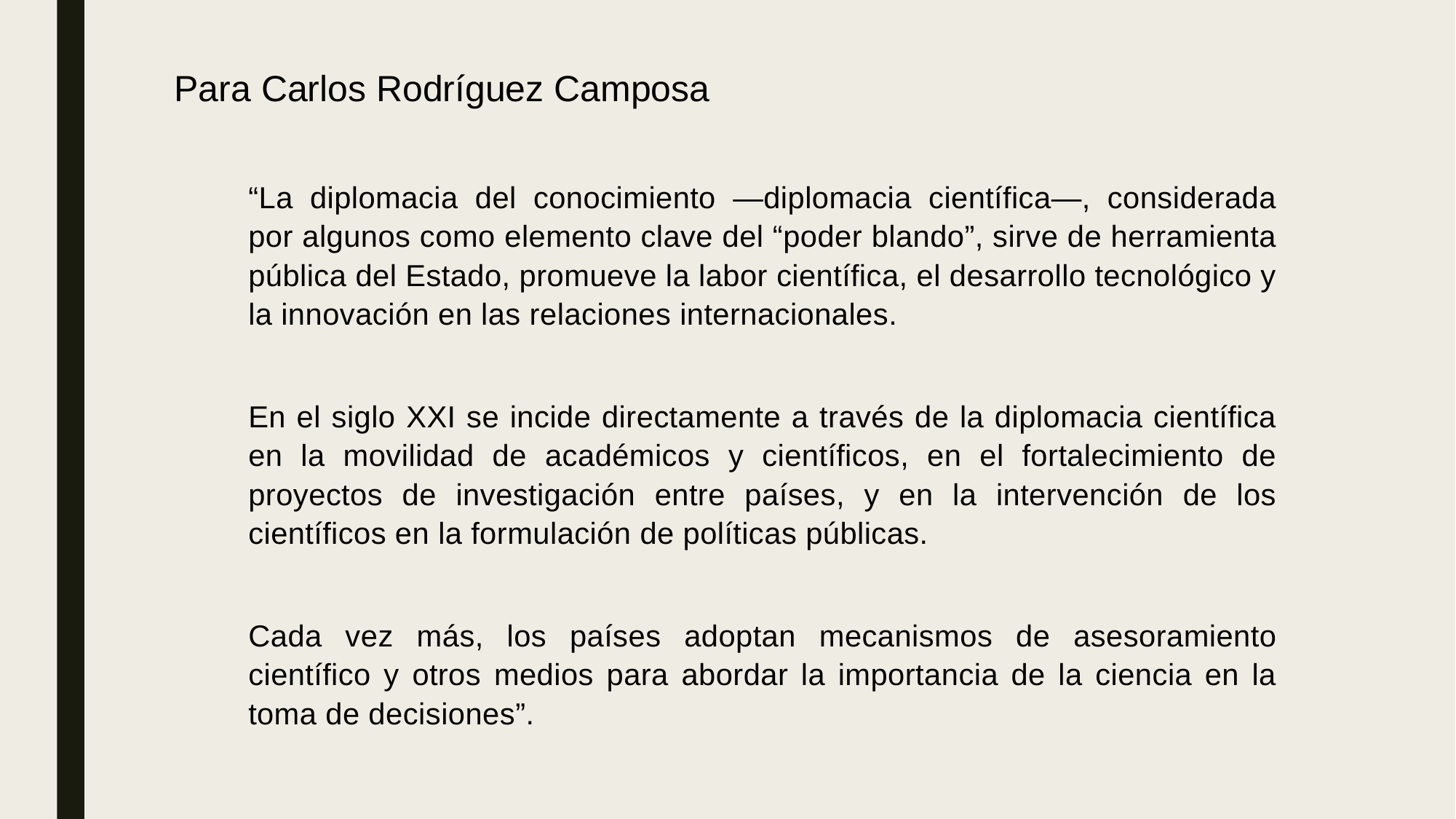

Para Carlos Rodríguez Camposa
“La diplomacia del conocimiento —diplomacia científica—, considerada por algunos como elemento clave del “poder blando”, sirve de herramienta pública del Estado, promueve la labor científica, el desarrollo tecnológico y la innovación en las relaciones internacionales.

En el siglo XXI se incide directamente a través de la diplomacia científica en la movilidad de académicos y científicos, en el fortalecimiento de proyectos de investigación entre países, y en la intervención de los científicos en la formulación de políticas públicas.

Cada vez más, los países adoptan mecanismos de asesoramiento científico y otros medios para abordar la importancia de la ciencia en la toma de decisiones”.